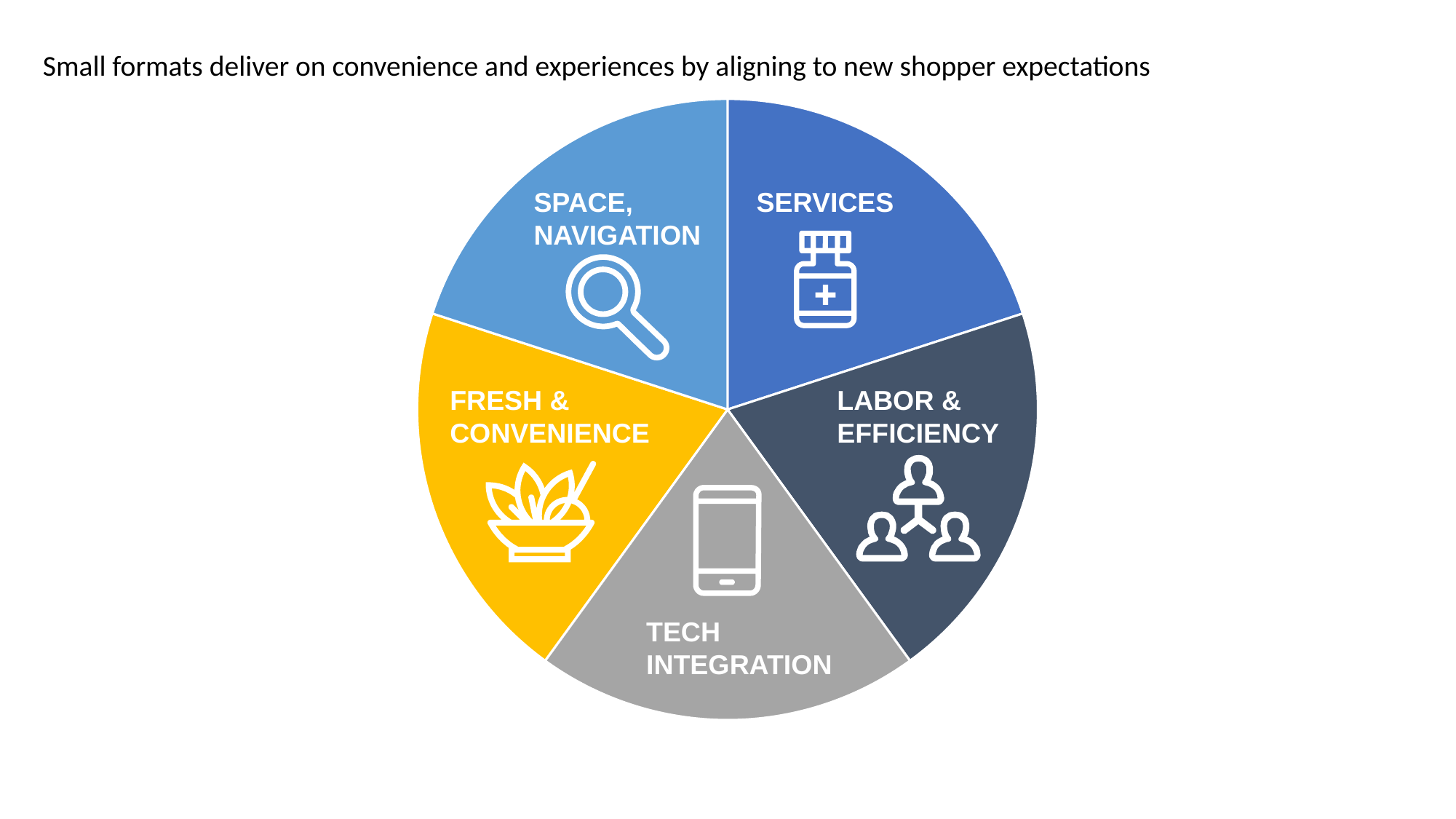

# Small formats deliver on convenience and experiences by aligning to new shopper expectations

### Chart

| Category | Vendite |
|---|---|
| 1° trim. | 0.2 |
| 2° trim. | 0.2 |
| 3° trim. | 0.2 |
| 4° trim. | 0.2 |
| 5° trim. | 0.2 |
SPACE,
NAVIGATION
SERVICES

FRESH &
CONVENIENCE
LABOR &
EFFICIENCY

TECH
INTEGRATION